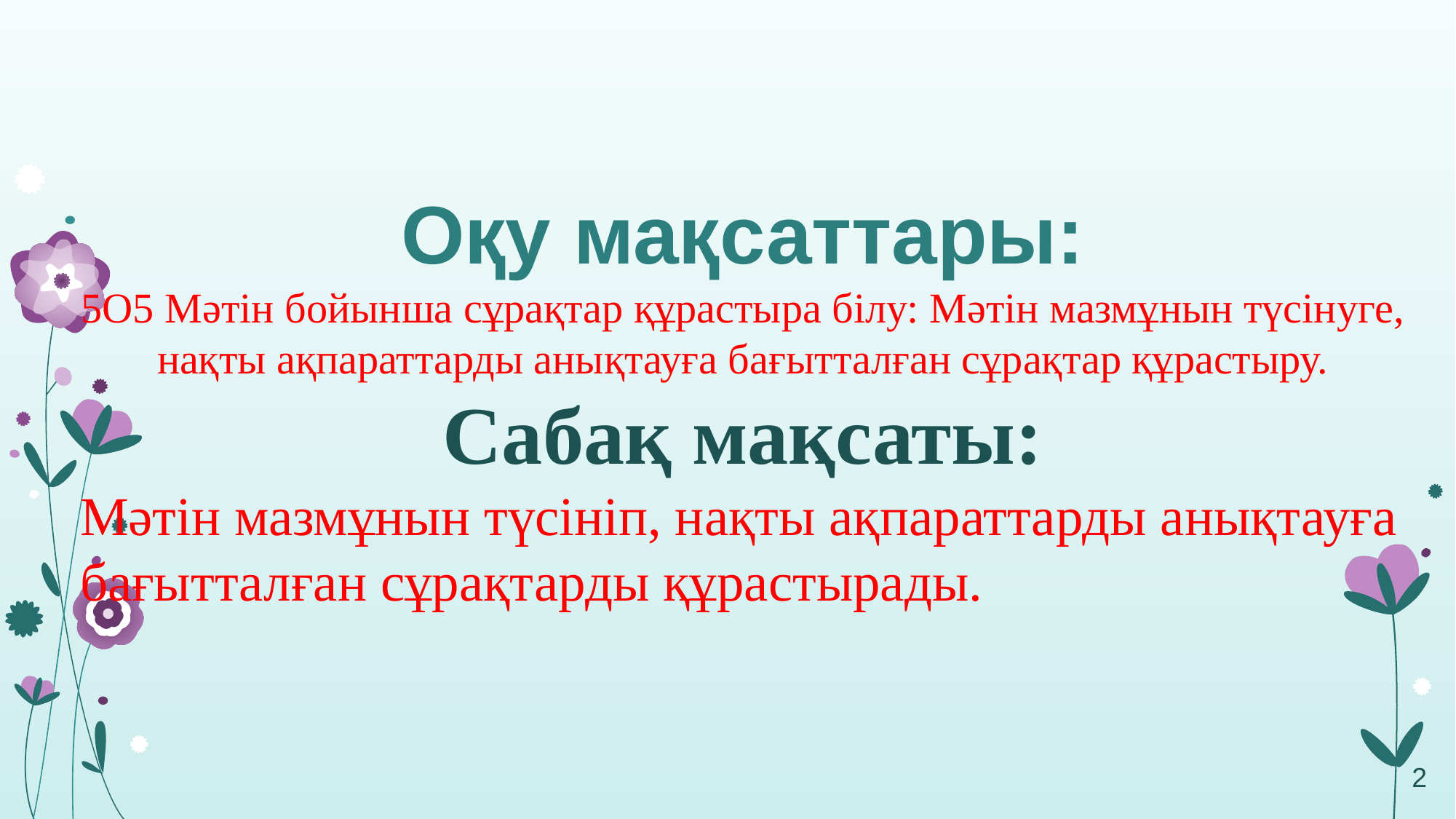

Оқу мақсаттары:
5О5 Мәтін бойынша сұрақтар құрастыра білу: Мәтін мазмұнын түсінуге, нақты ақпараттарды анықтауға бағытталған сұрақтар құрастыру.
Сабақ мақсаты:
Мәтін мазмұнын түсініп, нақты ақпараттарды анықтауға бағытталған сұрақтарды құрастырады.
2